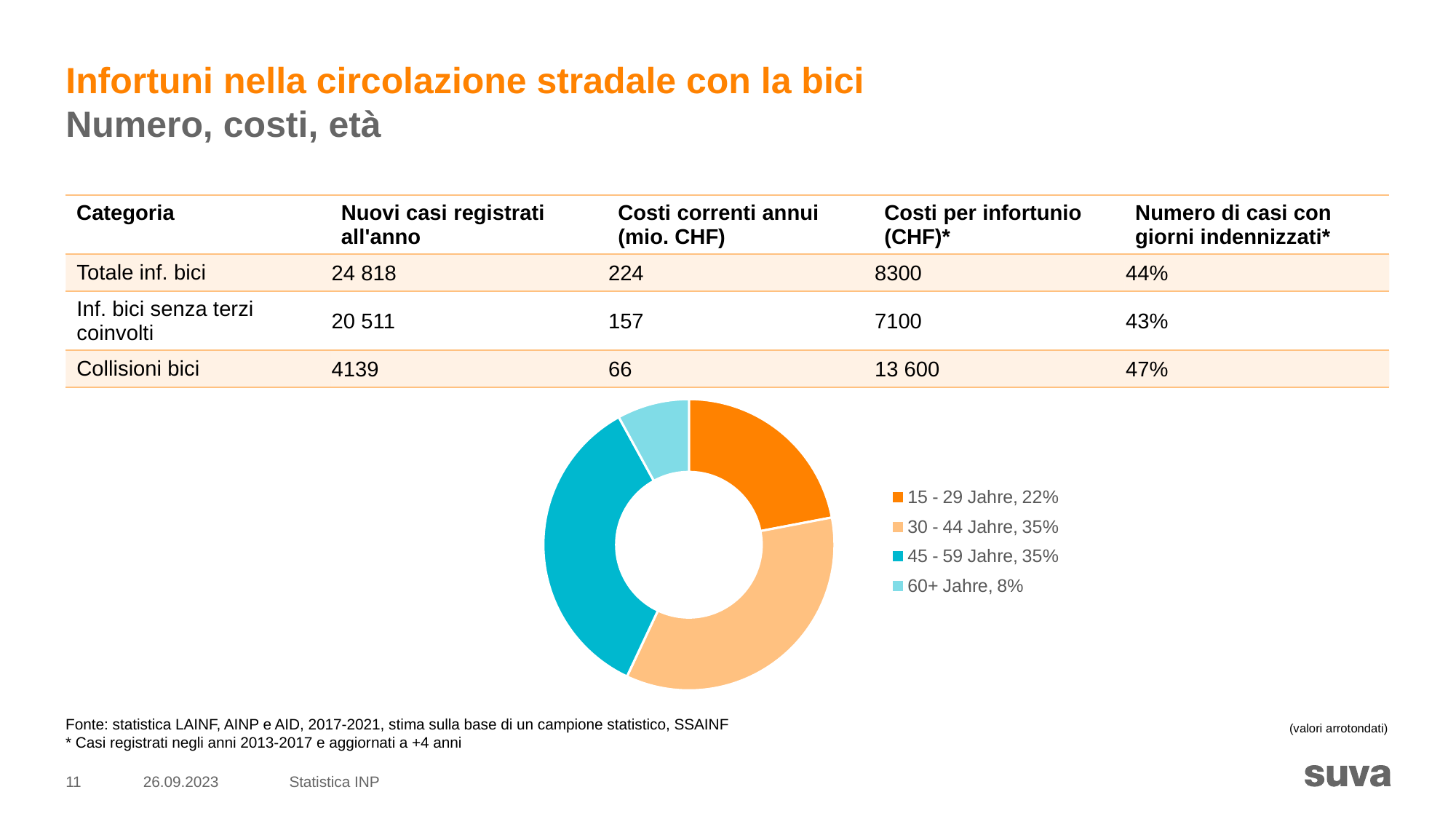

# Infortuni nella circolazione stradale con la bici Numero, costi, età
| Categoria | Nuovi casi registrati all'anno | Costi correnti annui (mio. CHF) | Costi per infortunio (CHF)\* | Numero di casi con giorni indennizzati\* |
| --- | --- | --- | --- | --- |
| Totale inf. bici | 24 818 | 224 | 8300 | 44% |
| Inf. bici senza terzi coinvolti | 20 511 | 157 | 7100 | 43% |
| Collisioni bici | 4139 | 66 | 13 600 | 47% |

### Chart

| Category | Sales |
|---|---|
| 15 - 29 Jahre, 22% | 0.22 |
| 30 - 44 Jahre, 35% | 0.35 |
| 45 - 59 Jahre, 35% | 0.35 |
| 60+ Jahre, 8% | 0.08 |
Fonte: statistica LAINF, AINP e AID, 2017-2021, stima sulla base di un campione statistico, SSAINF
* Casi registrati negli anni 2013-2017 e aggiornati a +4 anni
(valori arrotondati)
11
26.09.2023
Statistica INP